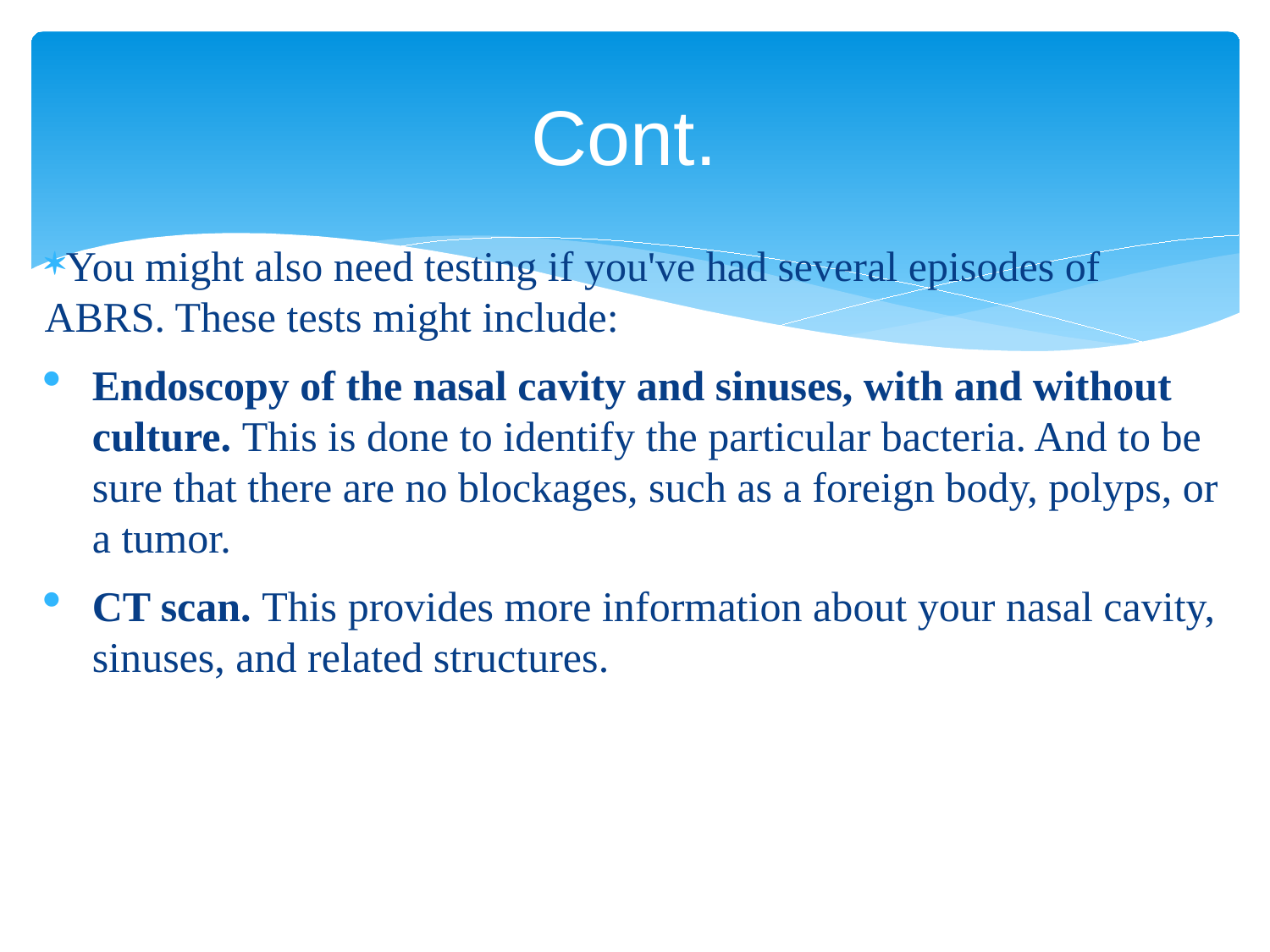

# Cont.
You might also need testing if you've had several episodes of ABRS. These tests might include:
Endoscopy of the nasal cavity and sinuses, with and without culture. This is done to identify the particular bacteria. And to be sure that there are no blockages, such as a foreign body, polyps, or a tumor.
CT scan. This provides more information about your nasal cavity, sinuses, and related structures.